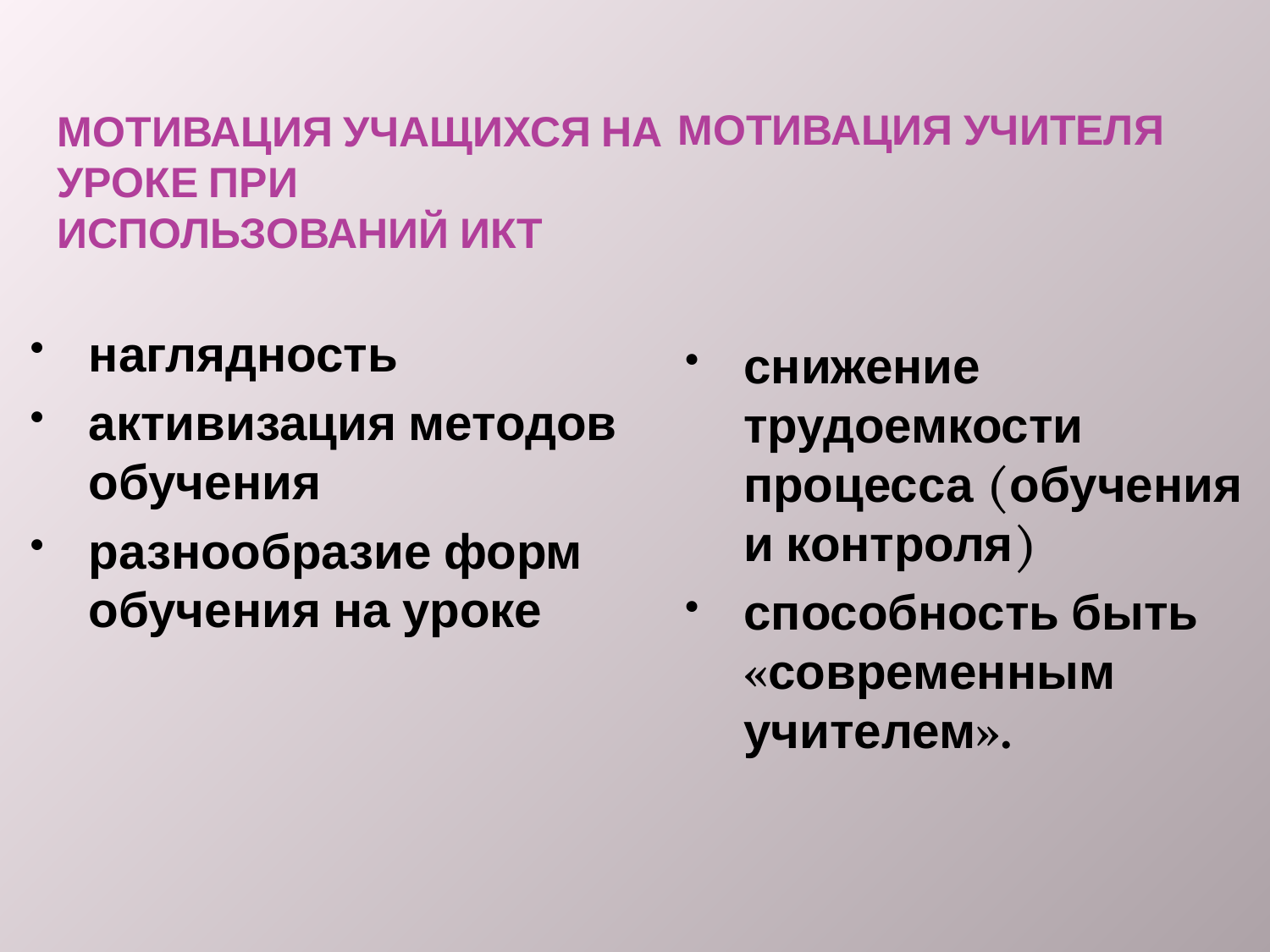

#
 Мотивация учителя
Мотивация учащихся на уроке при использований ИКТ
наглядность
активизация методов обучения
разнообразие форм обучения на уроке
снижение трудоемкости процесса (обучения и контроля)
способность быть «современным учителем».